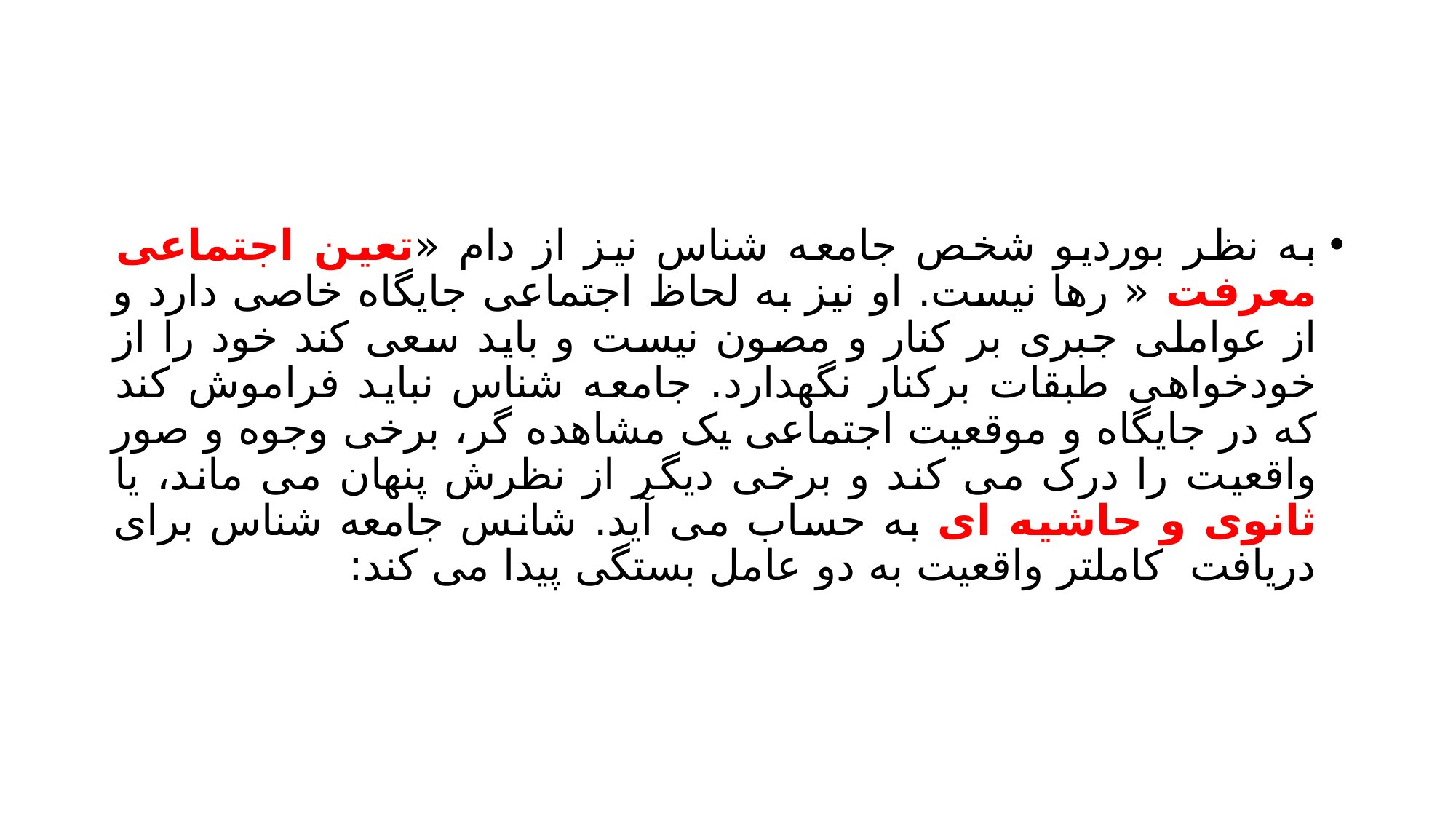

#
به نظر بوردیو شخص جامعه شناس نیز از دام «تعین اجتماعی معرفت « رها نیست. او نیز به لحاظ اجتماعی جایگاه خاصی دارد و از عواملی جبری بر کنار و مصون نیست و باید سعی کند خود را از خودخواهی طبقات برکنار نگهدارد. جامعه شناس نباید فراموش کند که در جایگاه و موقعیت اجتماعی یک مشاهده گر، برخی وجوه و صور واقعیت را درک می کند و برخی دیگر از نظرش پنهان می ماند، یا ثانوی و حاشیه ای به حساب می آید. شانس جامعه شناس برای دریافت  کاملتر واقعیت به دو عامل بستگی پیدا می کند: